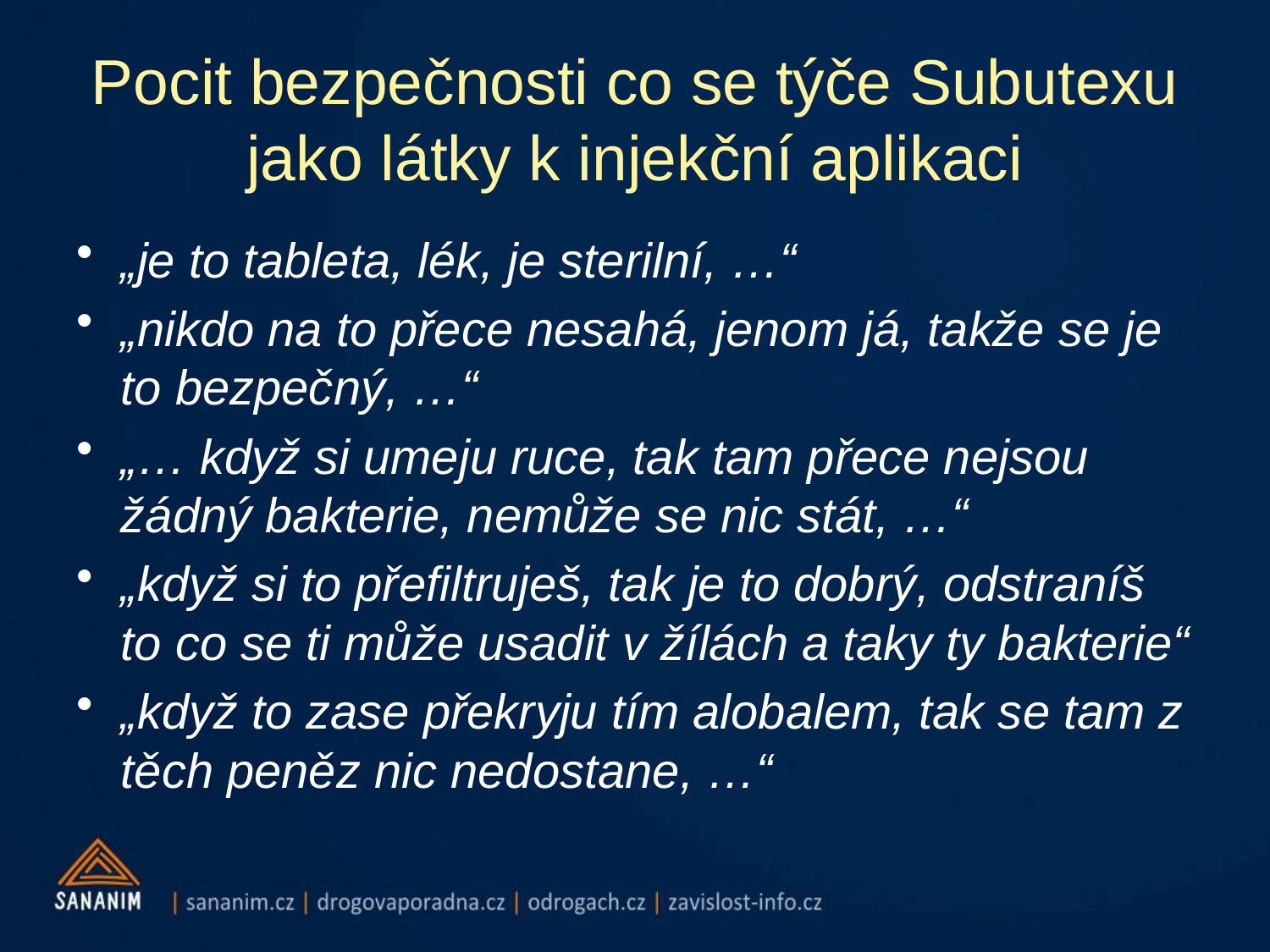

# Pocit bezpečnosti co se týče Subutexu jako látky k injekční aplikaci
„je to tableta, lék, je sterilní, …“
„nikdo na to přece nesahá, jenom já, takže se je to bezpečný, …“
„… když si umeju ruce, tak tam přece nejsou žádný bakterie, nemůže se nic stát, …“
„když si to přefiltruješ, tak je to dobrý, odstraníš to co se ti může usadit v žílách a taky ty bakterie“
„když to zase překryju tím alobalem, tak se tam z těch peněz nic nedostane, …“